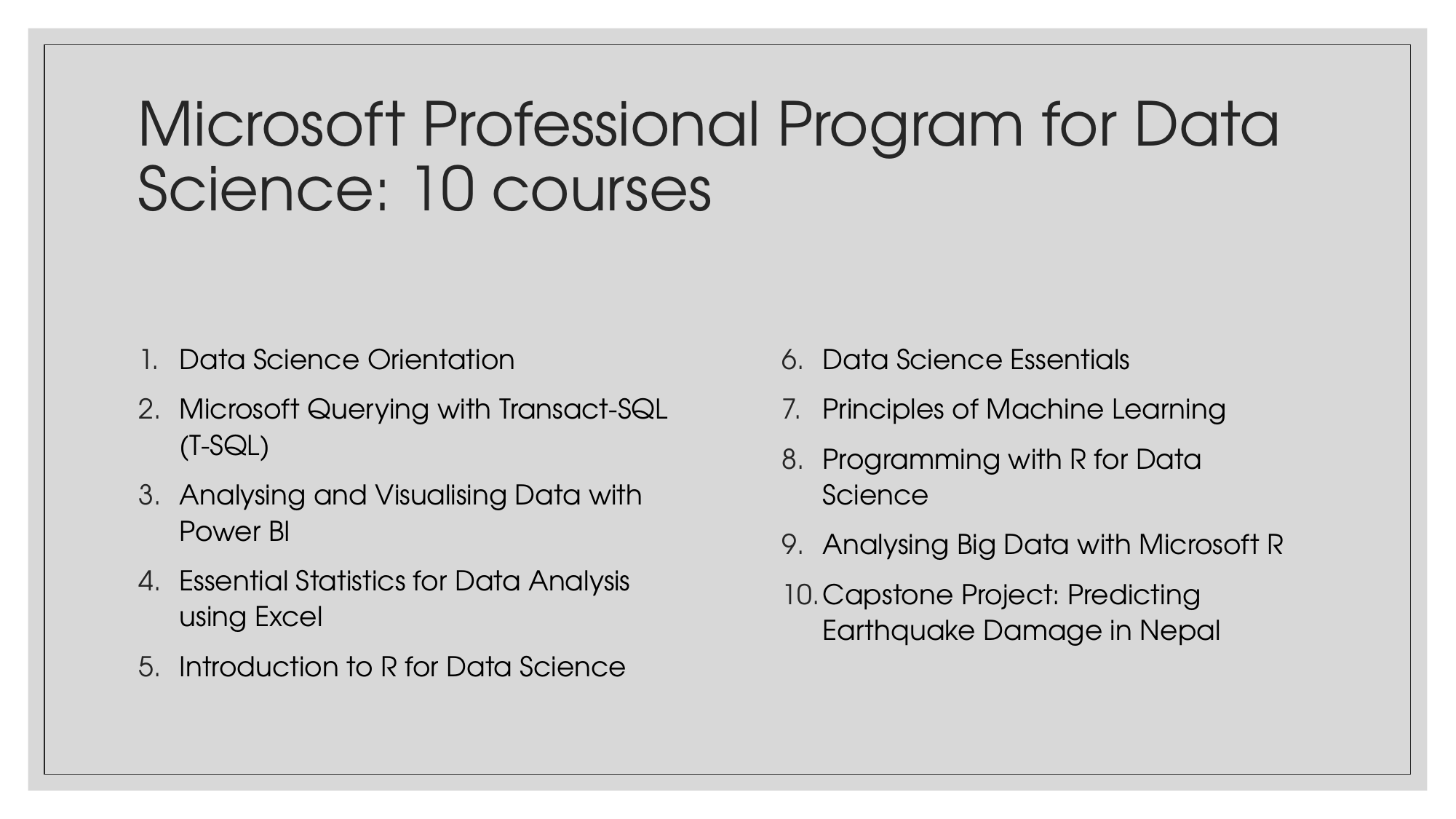

# Microsoft Professional Program for Data Science: 10 courses

Data Science Essentials
Principles of Machine Learning
Programming with R for Data Science
Analysing Big Data with Microsoft R
Capstone Project: Predicting Earthquake Damage in Nepal
Data Science Orientation
Microsoft Querying with Transact-SQL (T-SQL)
Analysing and Visualising Data with Power BI
Essential Statistics for Data Analysis using Excel
Introduction to R for Data Science